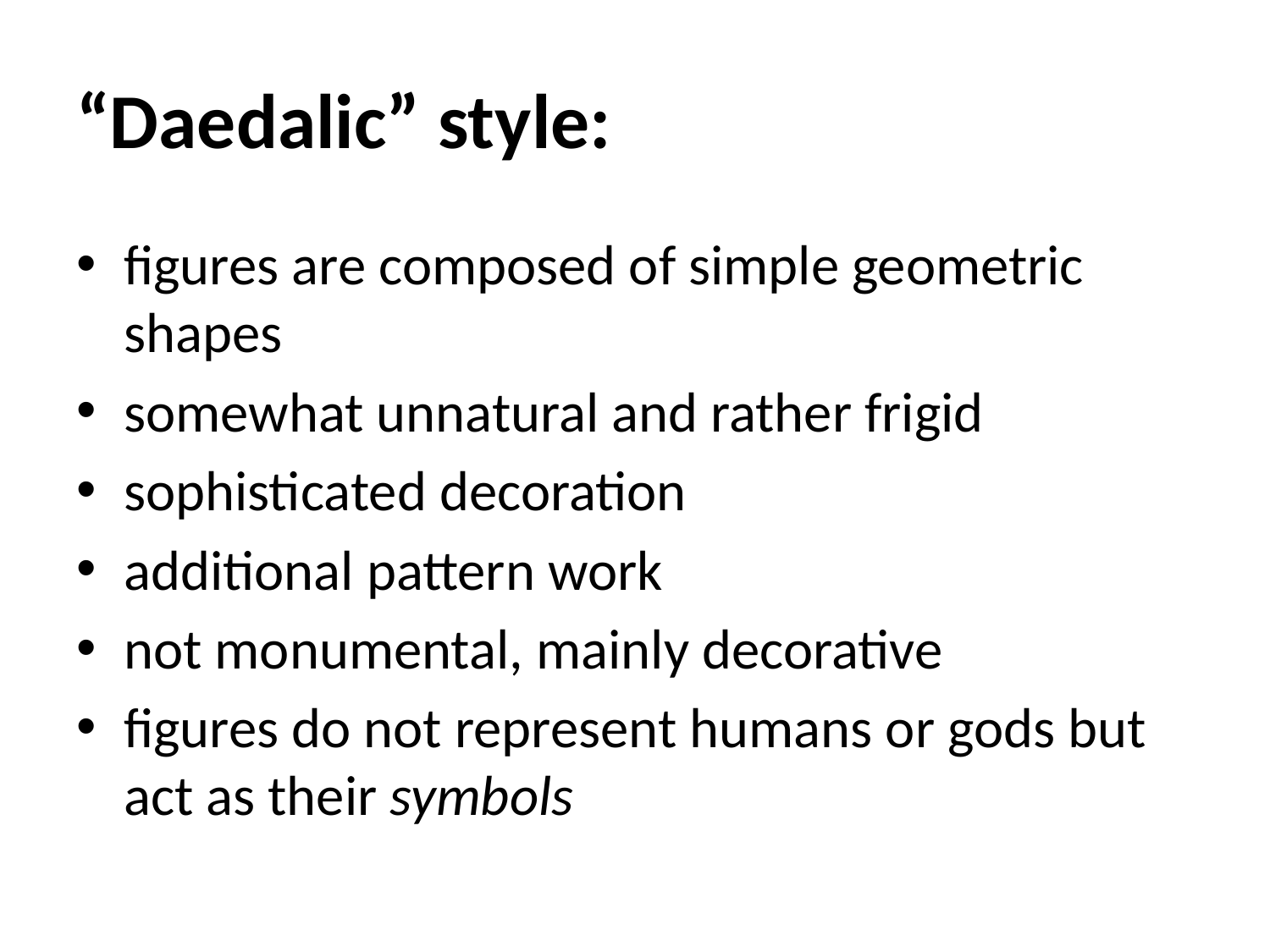

# “Daedalic” style:
figures are composed of simple geometric shapes
somewhat unnatural and rather frigid
sophisticated decoration
additional pattern work
not monumental, mainly decorative
figures do not represent humans or gods but act as their symbols